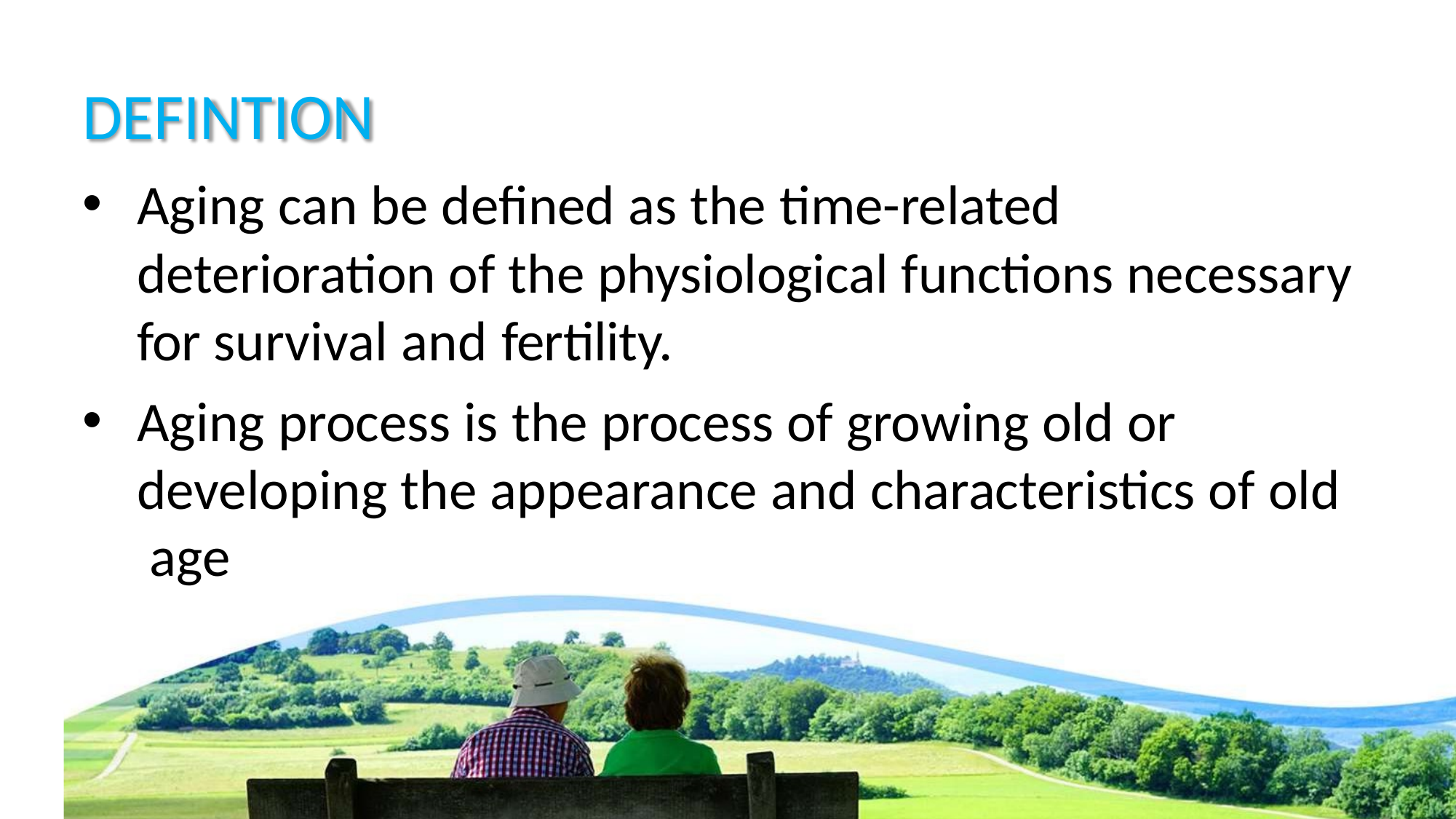

# DEFINTION

Aging can be defined as the time-related  deterioration of the physiological functions necessary  for survival and fertility.
Aging process is the process of growing old or  developing the appearance and characteristics of old  age